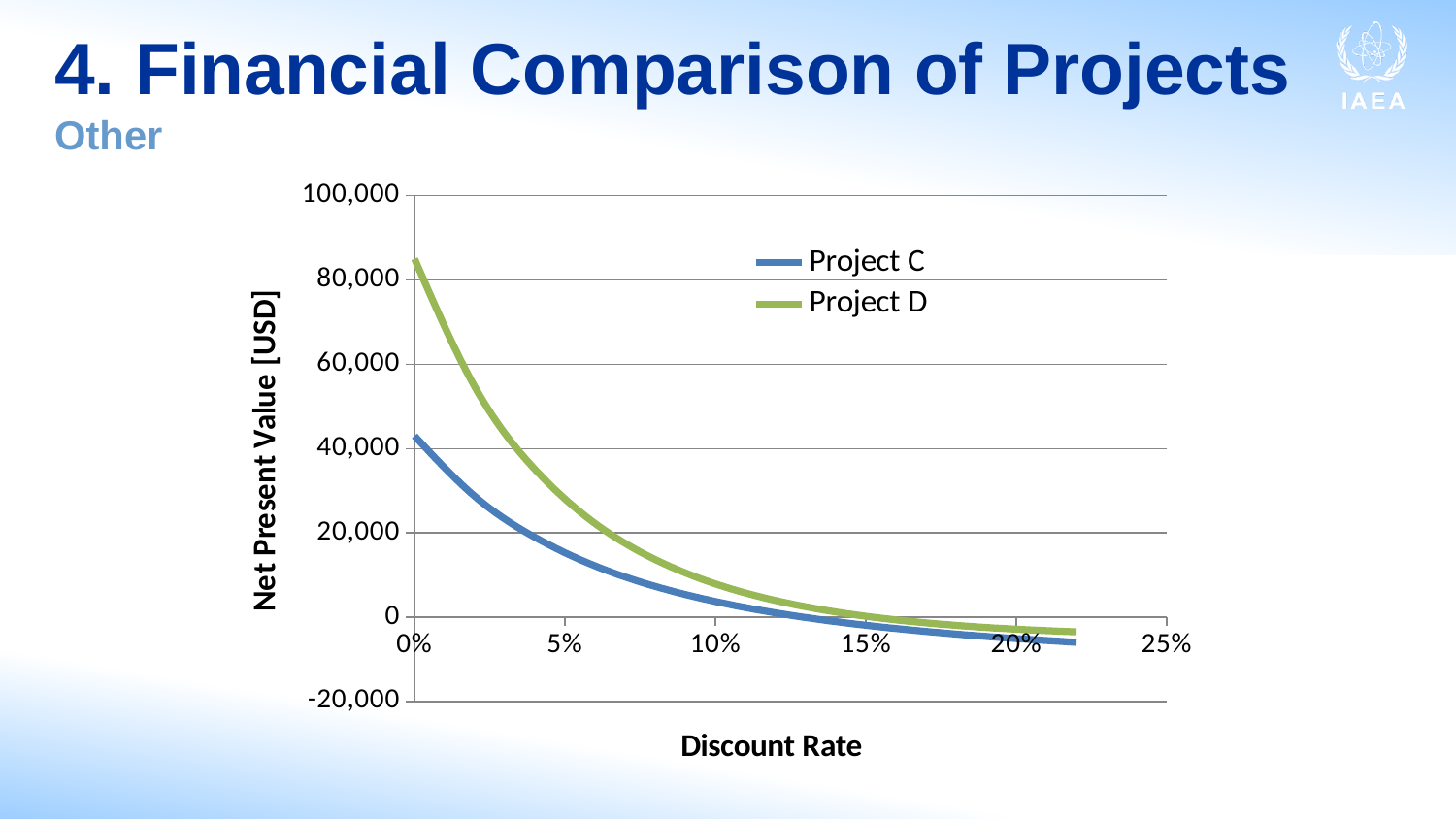

# 4. Financial Comparison of Projects
Other

### Chart

| Category | Project C | Project D |
|---|---|---|